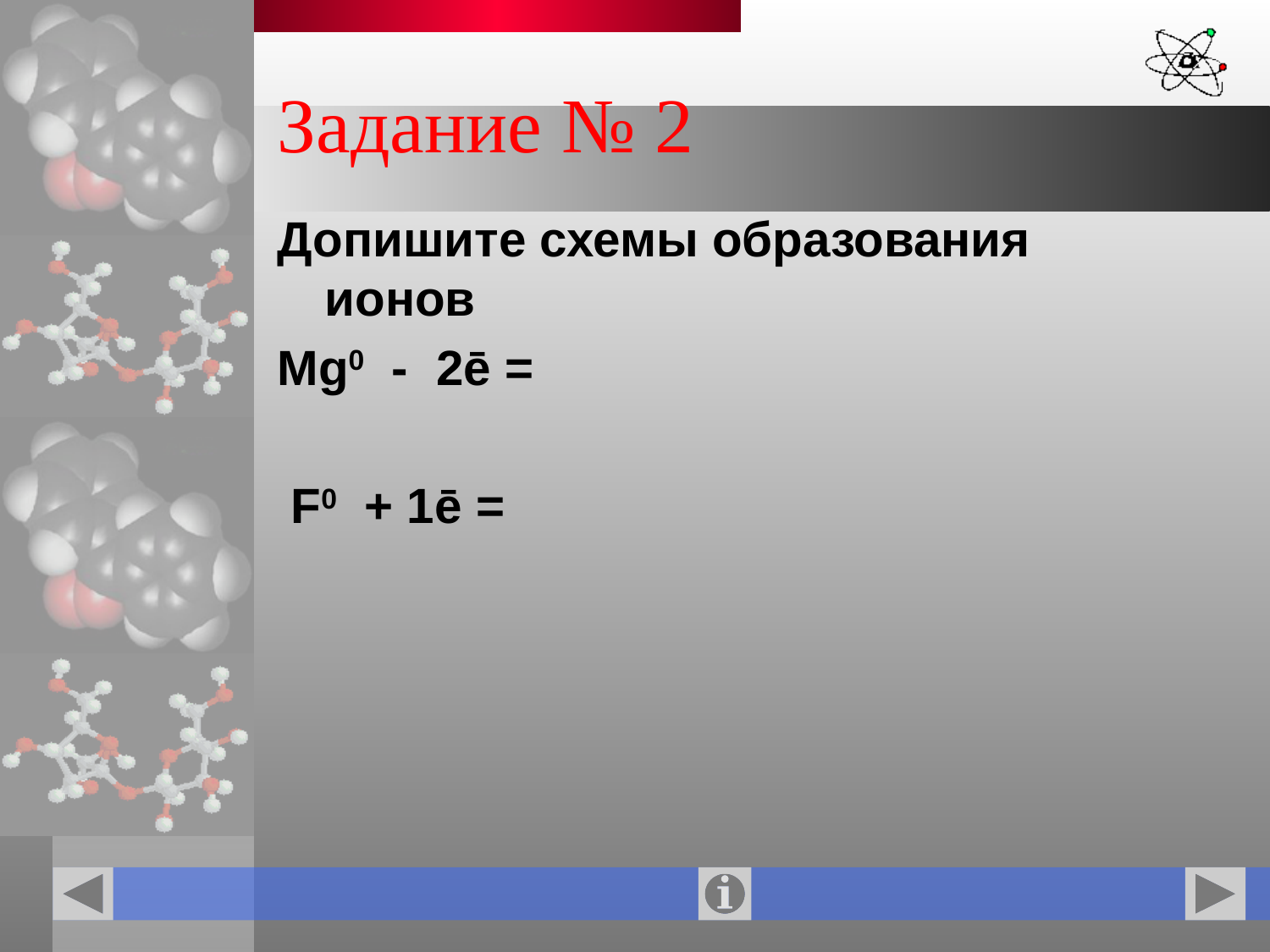

# Задание № 2
Допишите схемы образования ионов
Mg0  -  2ē =

 F0  + 1ē =